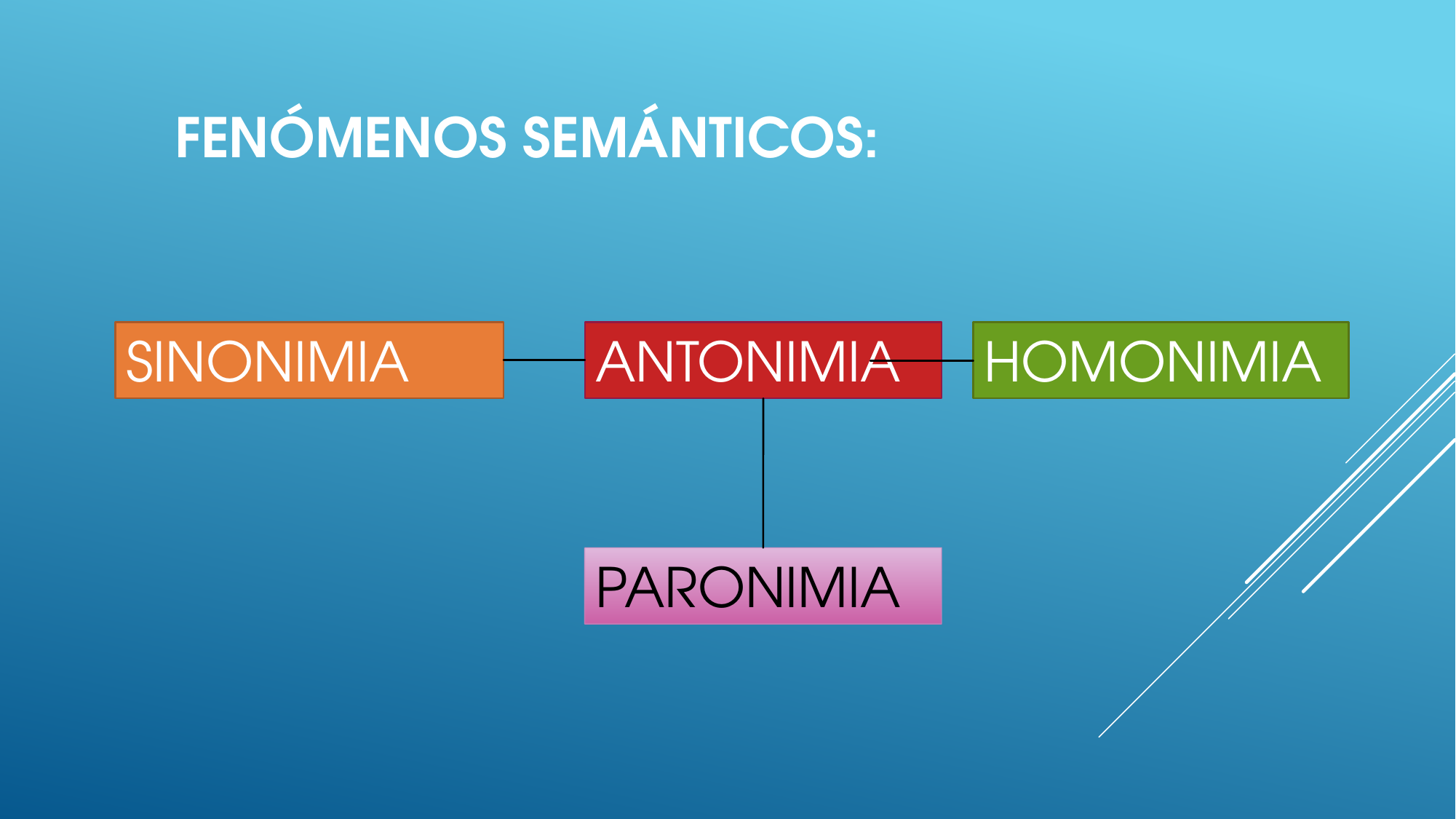

# Fenómenos semánticos:
HOMONIMIA
ANTONIMIA
SINONIMIA
PARONIMIA